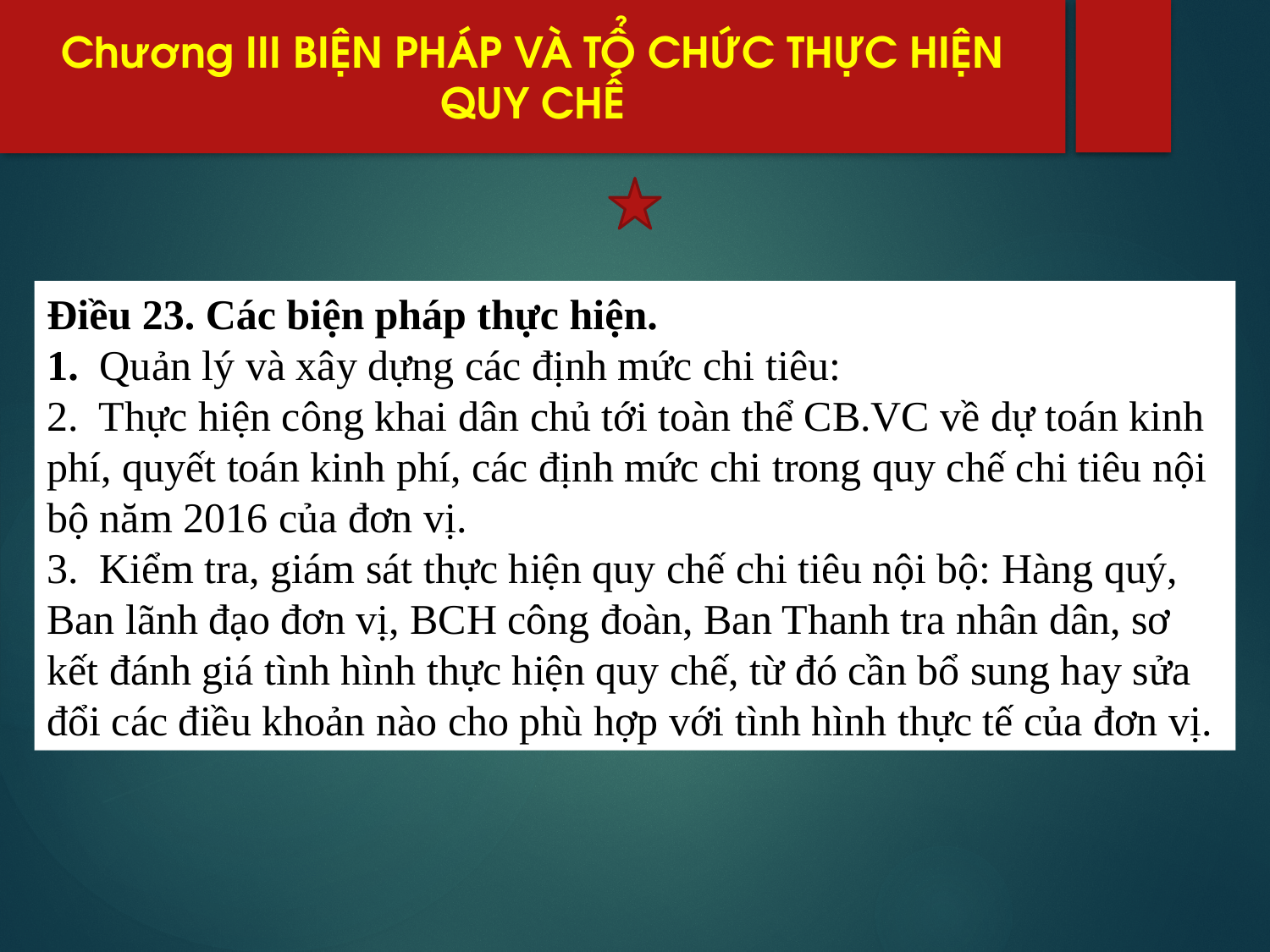

# Chương III BIỆN PHÁP VÀ TỔ CHỨC THỰC HIỆN QUY CHẾ

Điều 23. Các biện pháp thực hiện.
1.  Quản lý và xây dựng các định mức chi tiêu:
2.  Thực hiện công khai dân chủ tới toàn thể CB.VC về dự toán kinh phí, quyết toán kinh phí, các định mức chi trong quy chế chi tiêu nội bộ năm 2016 của đơn vị.
3.  Kiểm tra, giám sát thực hiện quy chế chi tiêu nội bộ: Hàng quý, Ban lãnh đạo đơn vị, BCH công đoàn, Ban Thanh tra nhân dân, sơ kết đánh giá tình hình thực hiện quy chế, từ đó cần bổ sung hay sửa đổi các điều khoản nào cho phù hợp với tình hình thực tế của đơn vị.